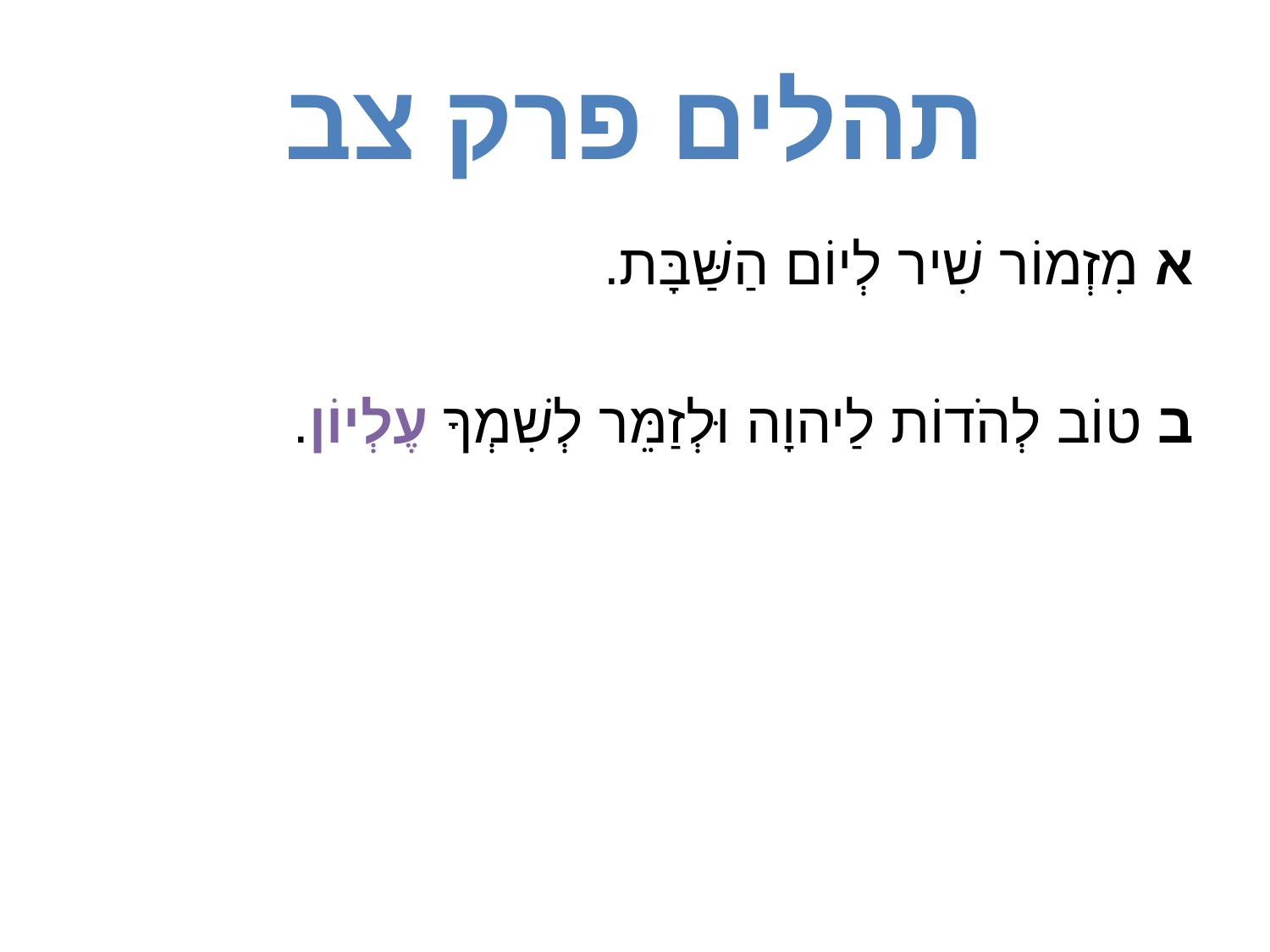

# תהלים פרק צב
א מִזְמוֹר שִׁיר לְיוֹם הַשַּׁבָּת.

ב טוֹב לְהֹדוֹת לַיהוָה וּלְזַמֵּר לְשִׁמְךָ עֶלְיוֹן.